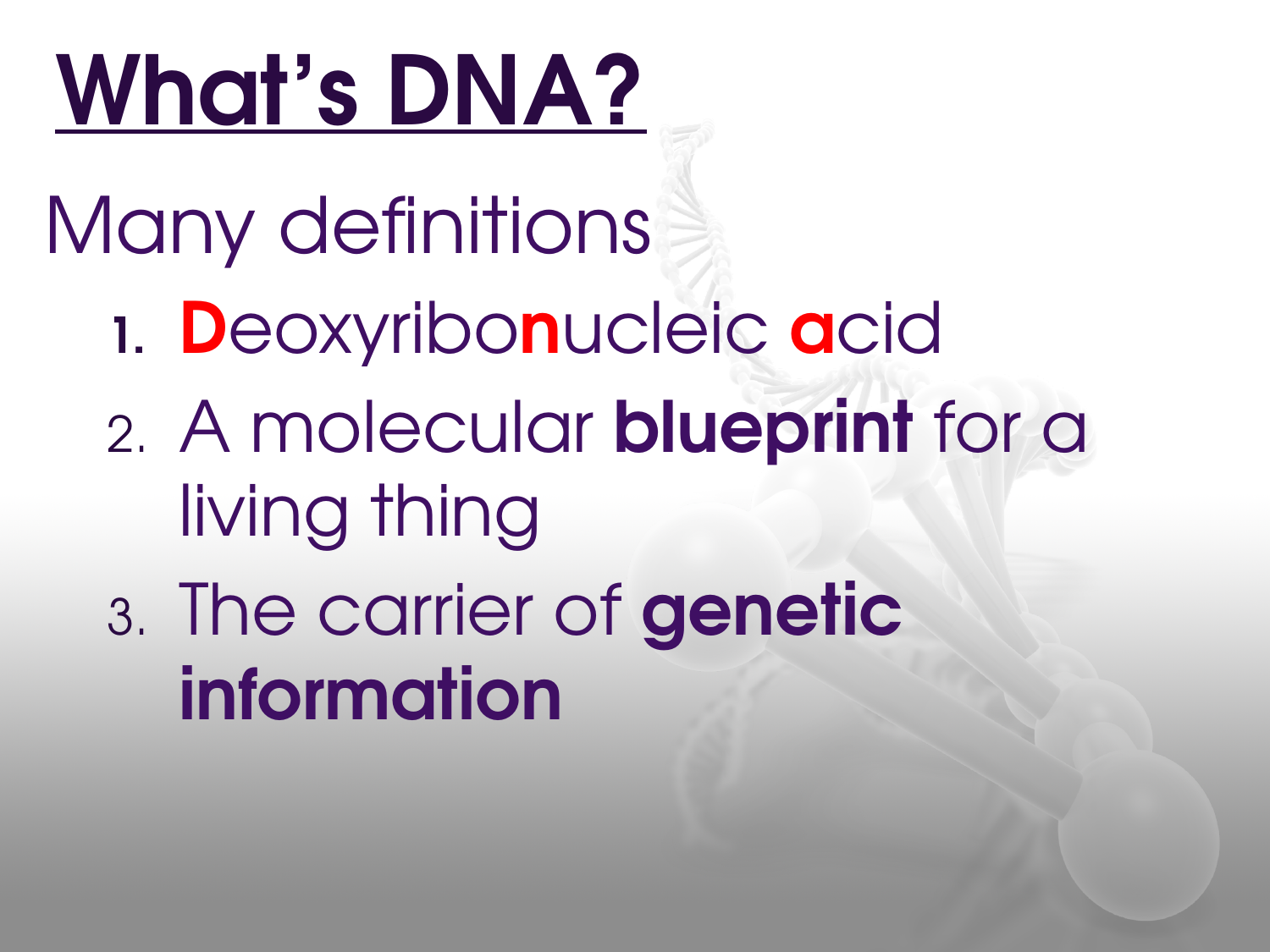

# What’s DNA?
Many definitions
Deoxyribonucleic acid
A molecular blueprint for a living thing
The carrier of genetic information